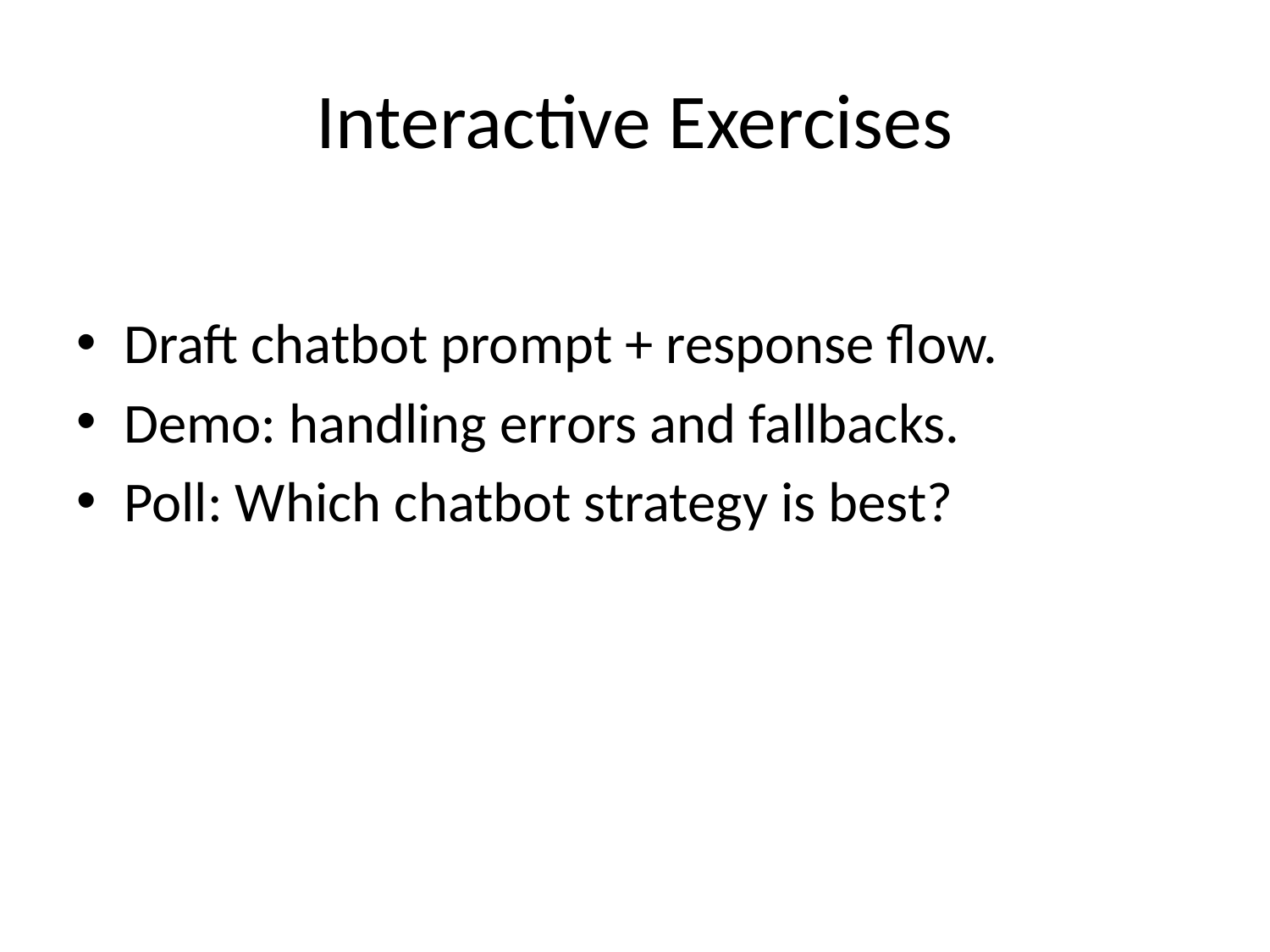

# Interactive Exercises

Draft chatbot prompt + response flow.
Demo: handling errors and fallbacks.
Poll: Which chatbot strategy is best?